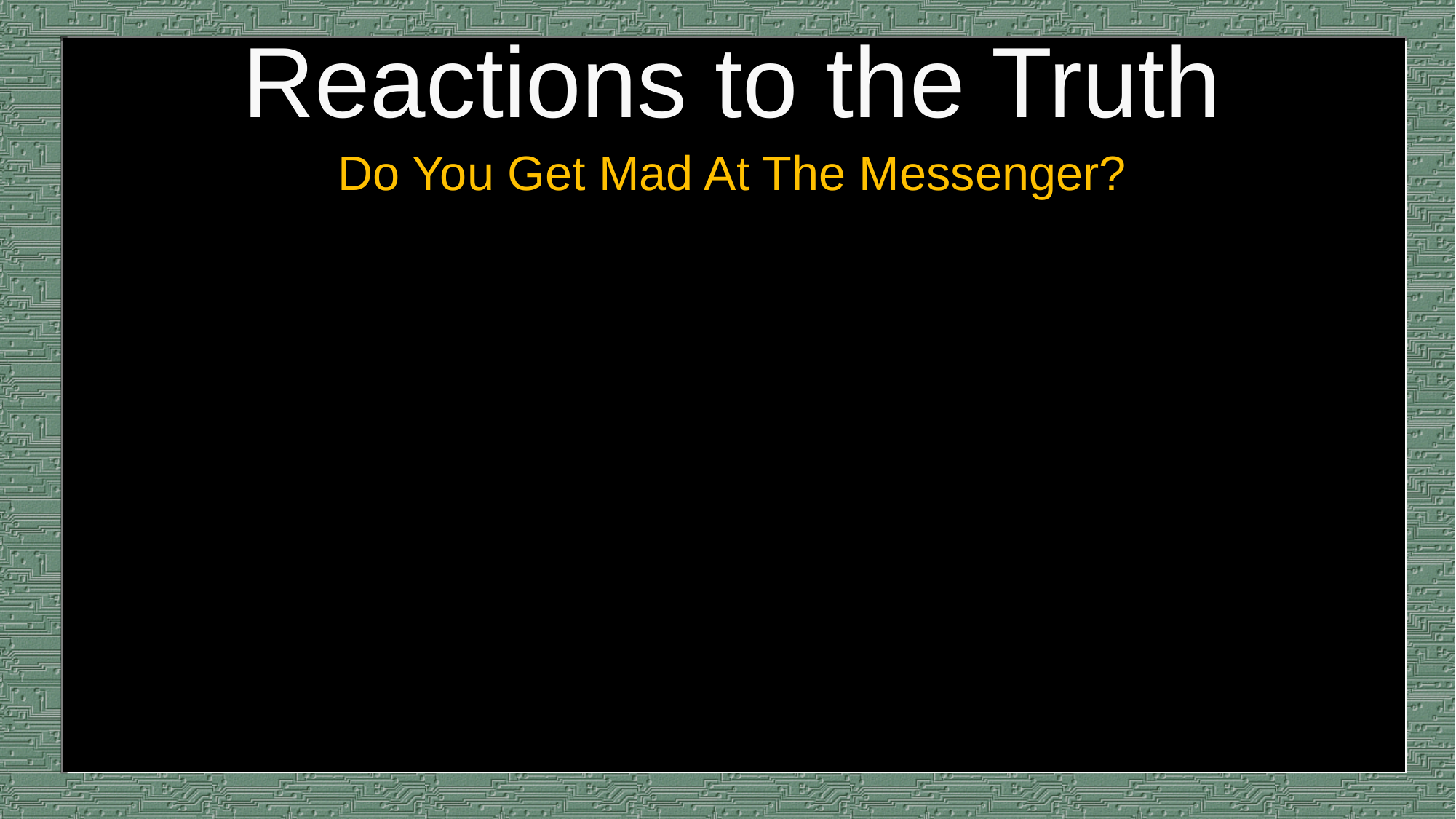

# Reactions to the Truth
Do You Get Mad At The Messenger?